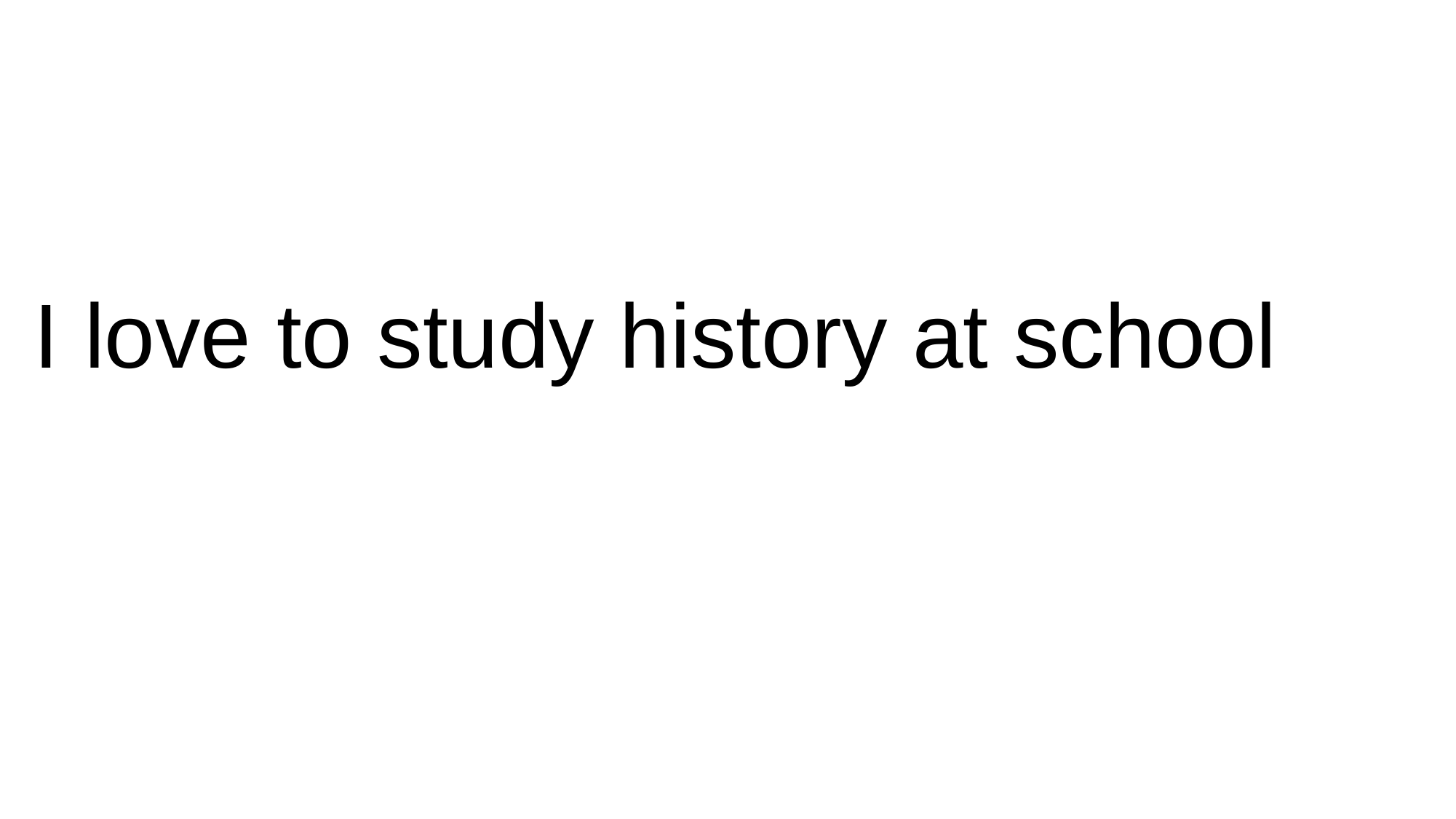

I love to study history at school